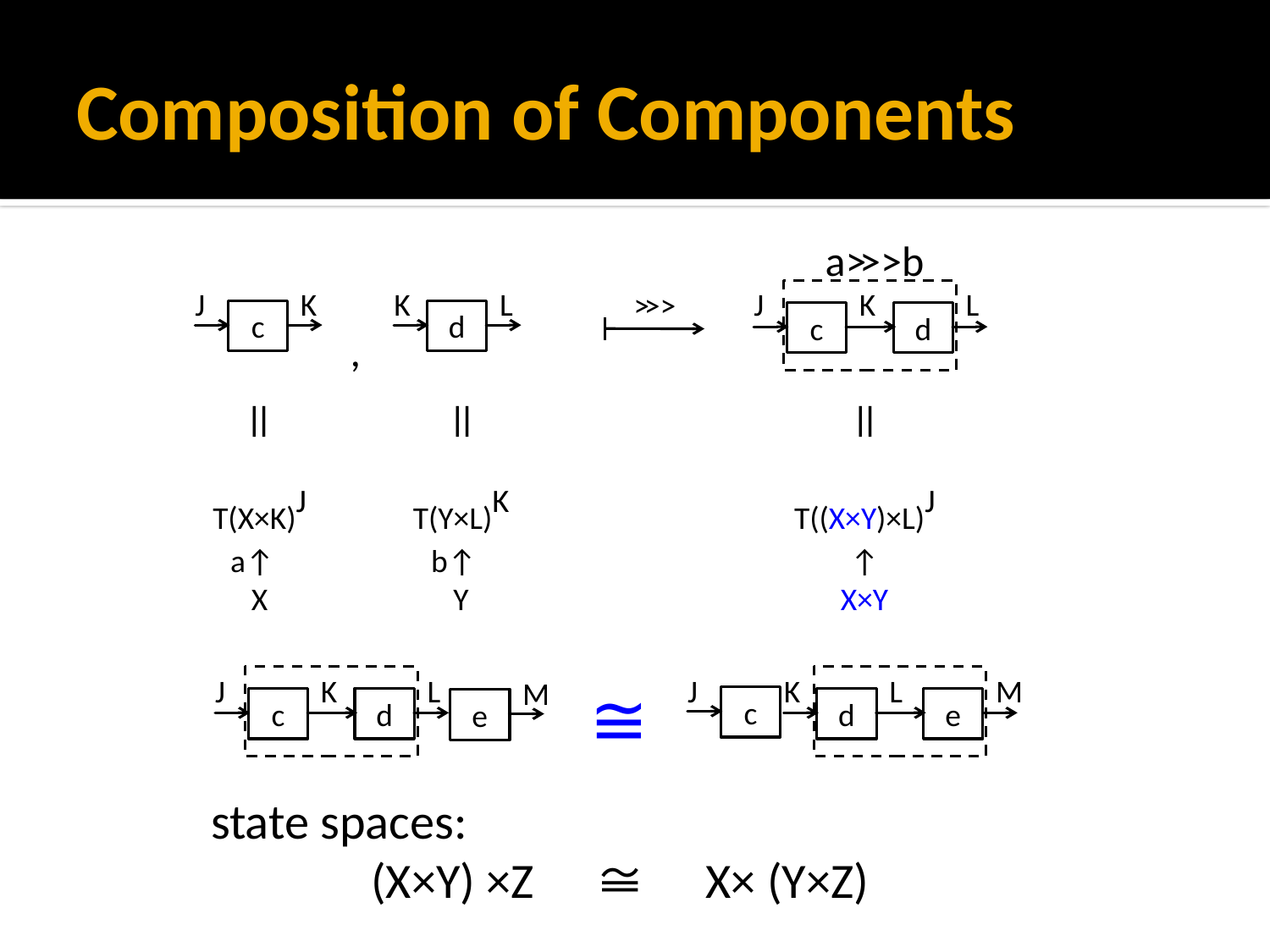

# Composition of Components
a>>>b
J
K
c
K
L
d
J
K
L

c
d
>>>
＝

＝
,
＝
T(X×K)J
a↑
X
T(Y×L)K
b↑
Y
T((X×Y)×L)J
↑
X×Y
J
K
L

c
d
M
e
K
L
M

d
e
J
c
≅
state spaces:
(X×Y) ×Z　≅　X× (Y×Z)